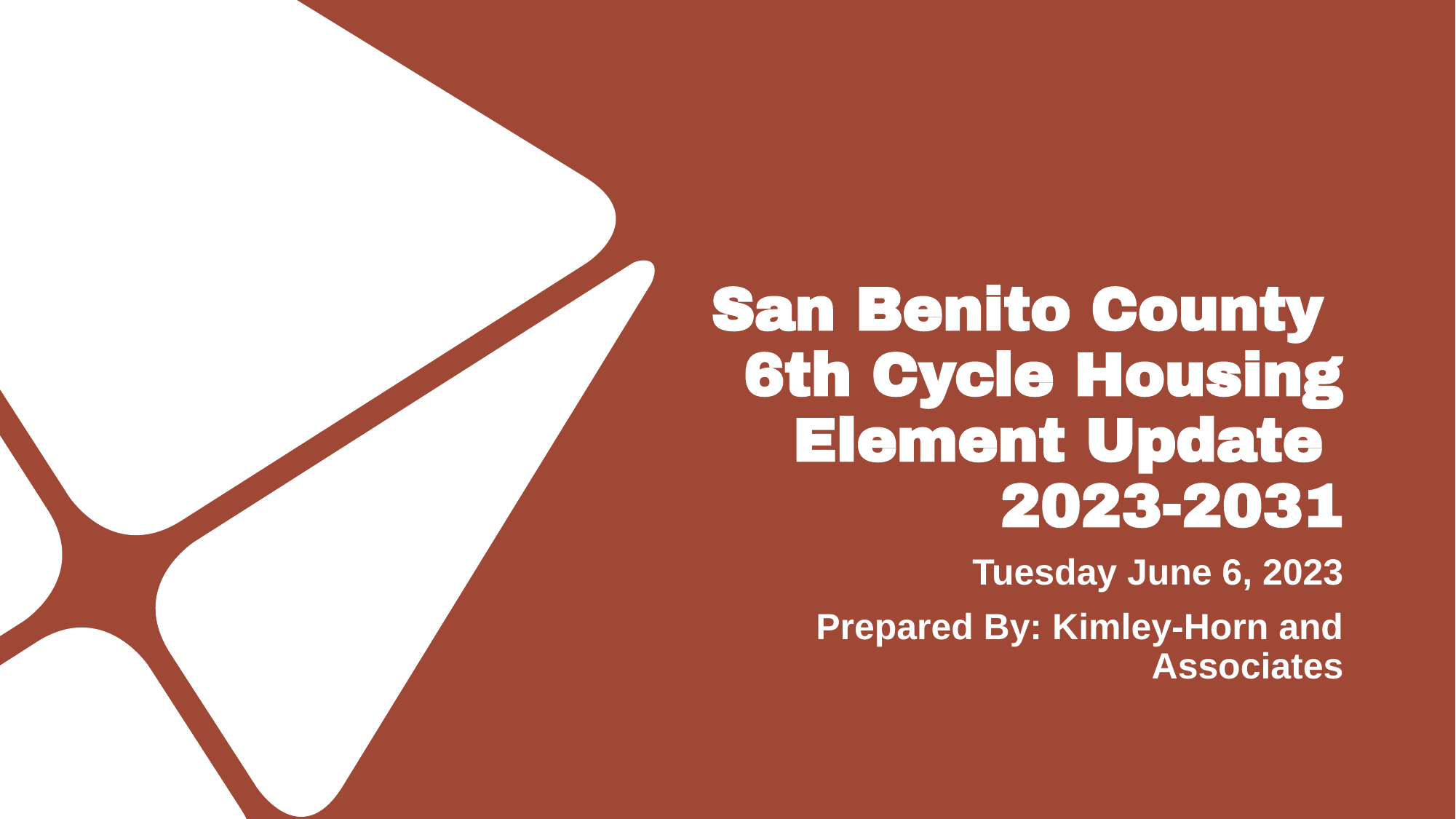

# San Benito County 6th Cycle Housing Element Update 2023-2031
Tuesday June 6, 2023
Prepared By: Kimley-Horn and Associates